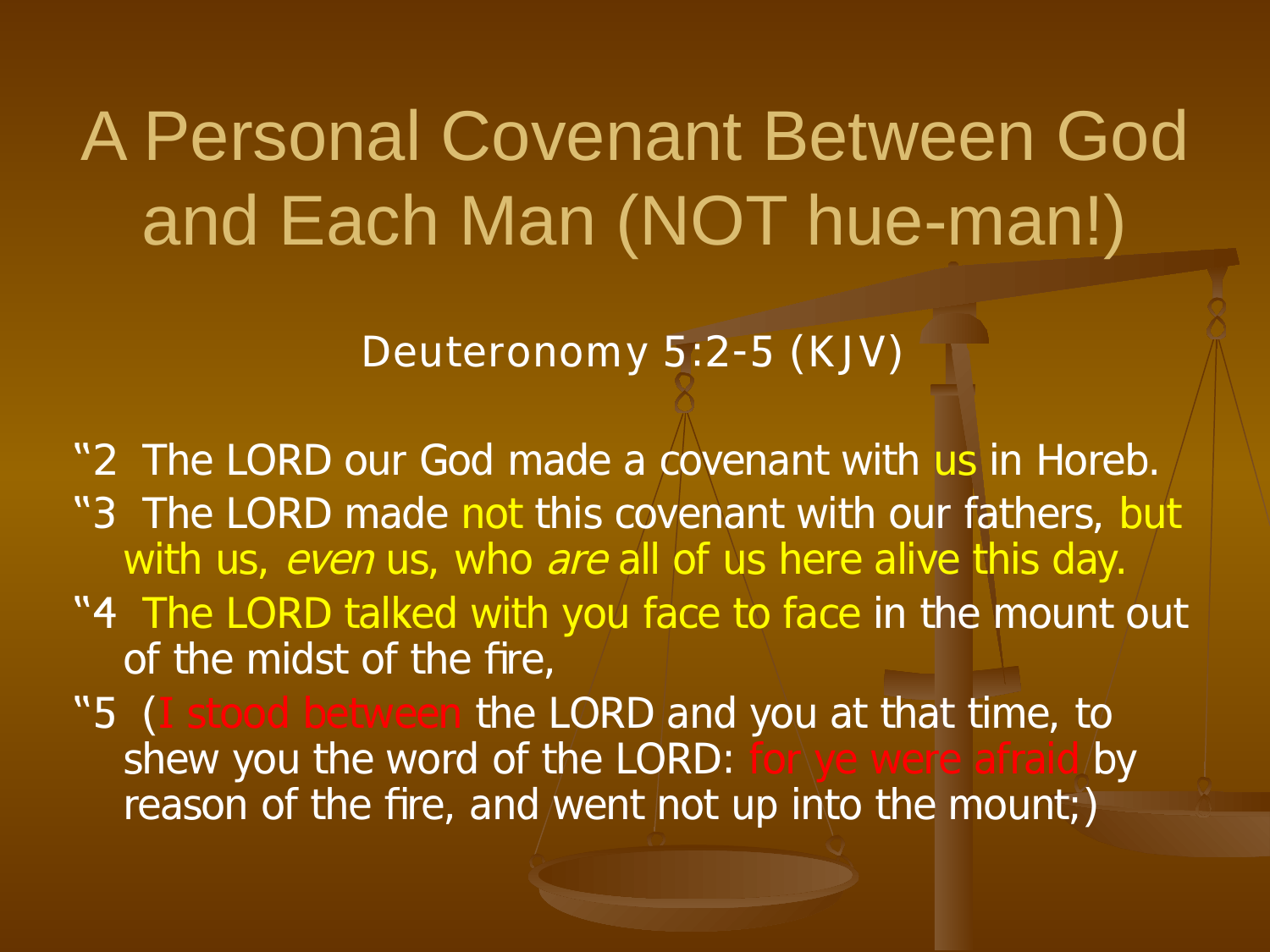

# A Personal Covenant Between God and Each Man (NOT hue-man!)

Deuteronomy 5:2-5 (KJV)

“2  The LORD our God made a covenant with us in Horeb.
“3  The LORD made not this covenant with our fathers, but with us, even us, who are all of us here alive this day.
“4  The LORD talked with you face to face in the mount out of the midst of the fire,
“5  (I stood between the LORD and you at that time, to shew you the word of the LORD: for ye were afraid by reason of the fire, and went not up into the mount;)